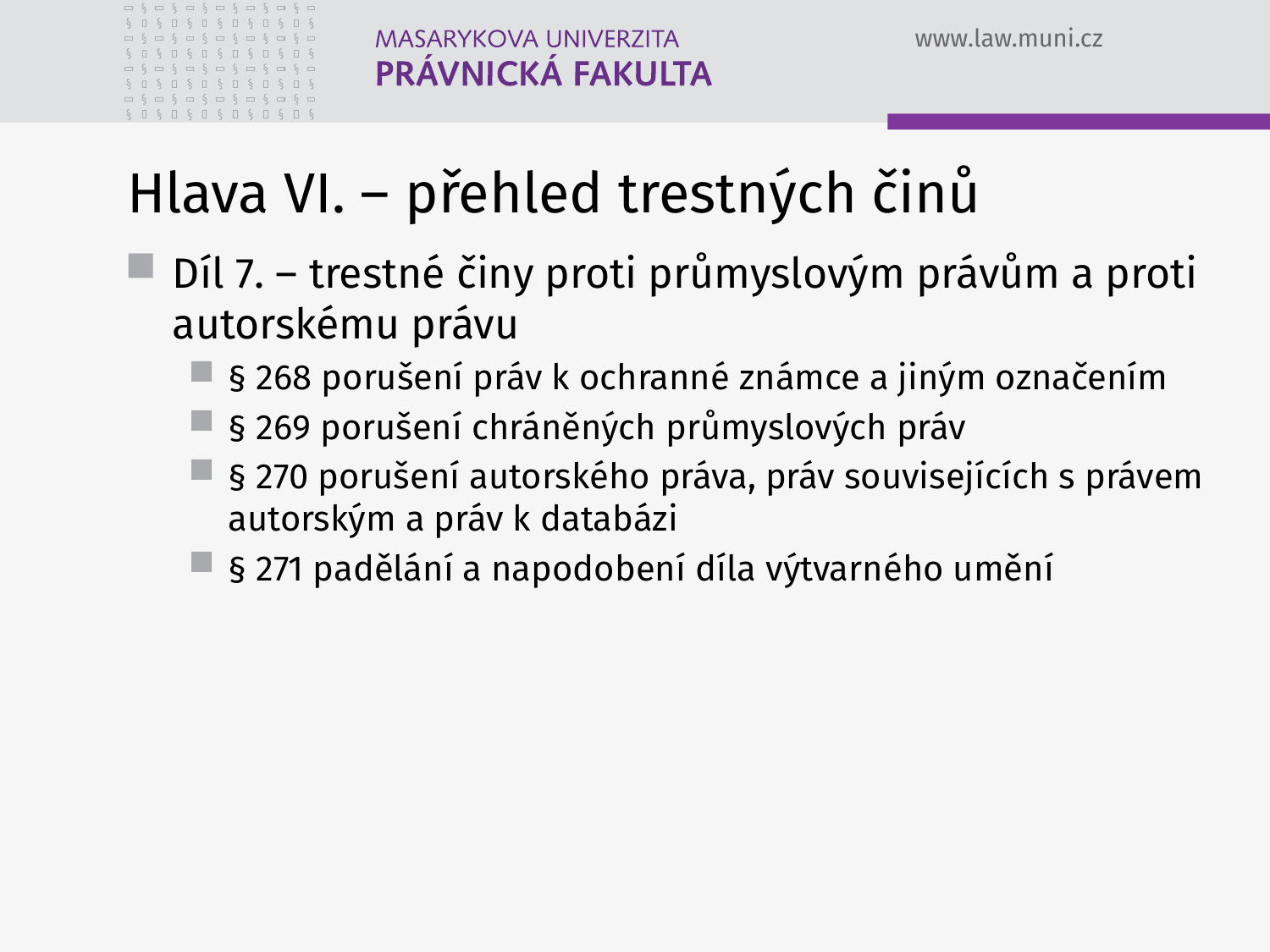

# Hlava VI. – přehled trestných činů
Díl 7. – trestné činy proti průmyslovým právům a proti autorskému právu
§ 268 porušení práv k ochranné známce a jiným označením
§ 269 porušení chráněných průmyslových práv
§ 270 porušení autorského práva, práv souvisejících s právem autorským a práv k databázi
§ 271 padělání a napodobení díla výtvarného umění